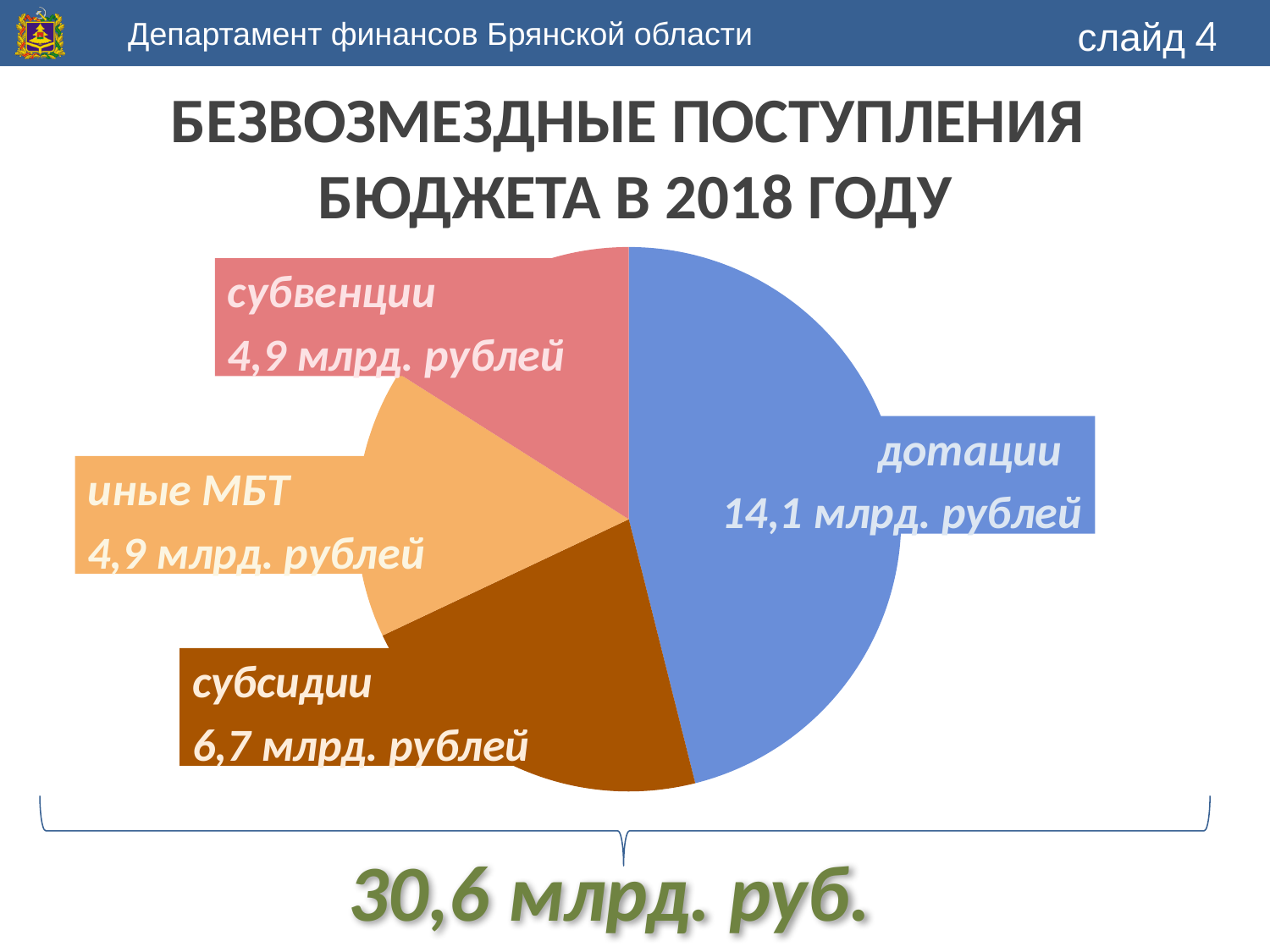

слайд 4
# БЕЗВОЗМЕЗДНЫЕ ПОСТУПЛЕНИЯ БЮДЖЕТА В 2018 ГОДУ

### Chart

| Category | 2018 год |
|---|---|
| Дотации | 14.1 |
| Субсидии | 6.7 |
| Иные МБТ | 4.9 |
| Субвенции | 4.9 |
субвенции
4,9 млрд. рублей
дотации
14,1 млрд. рублей
иные МБТ
4,9 млрд. рублей
субсидии
6,7 млрд. рублей
30,6 млрд. руб.